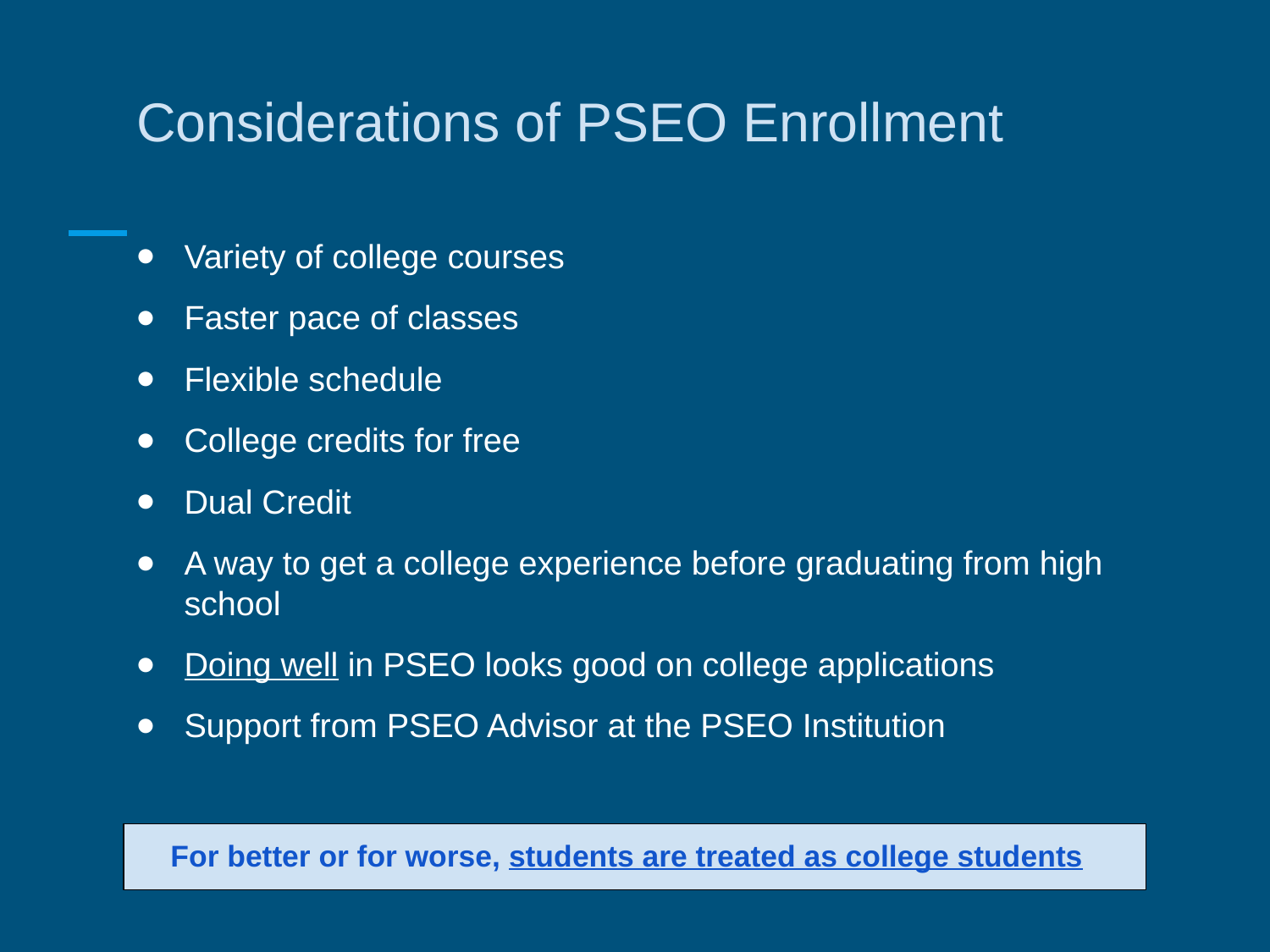

# Considerations of PSEO Enrollment
Variety of college courses
Faster pace of classes
Flexible schedule
College credits for free
Dual Credit
A way to get a college experience before graduating from high school
Doing well in PSEO looks good on college applications
Support from PSEO Advisor at the PSEO Institution

For better or for worse, students are treated as college students